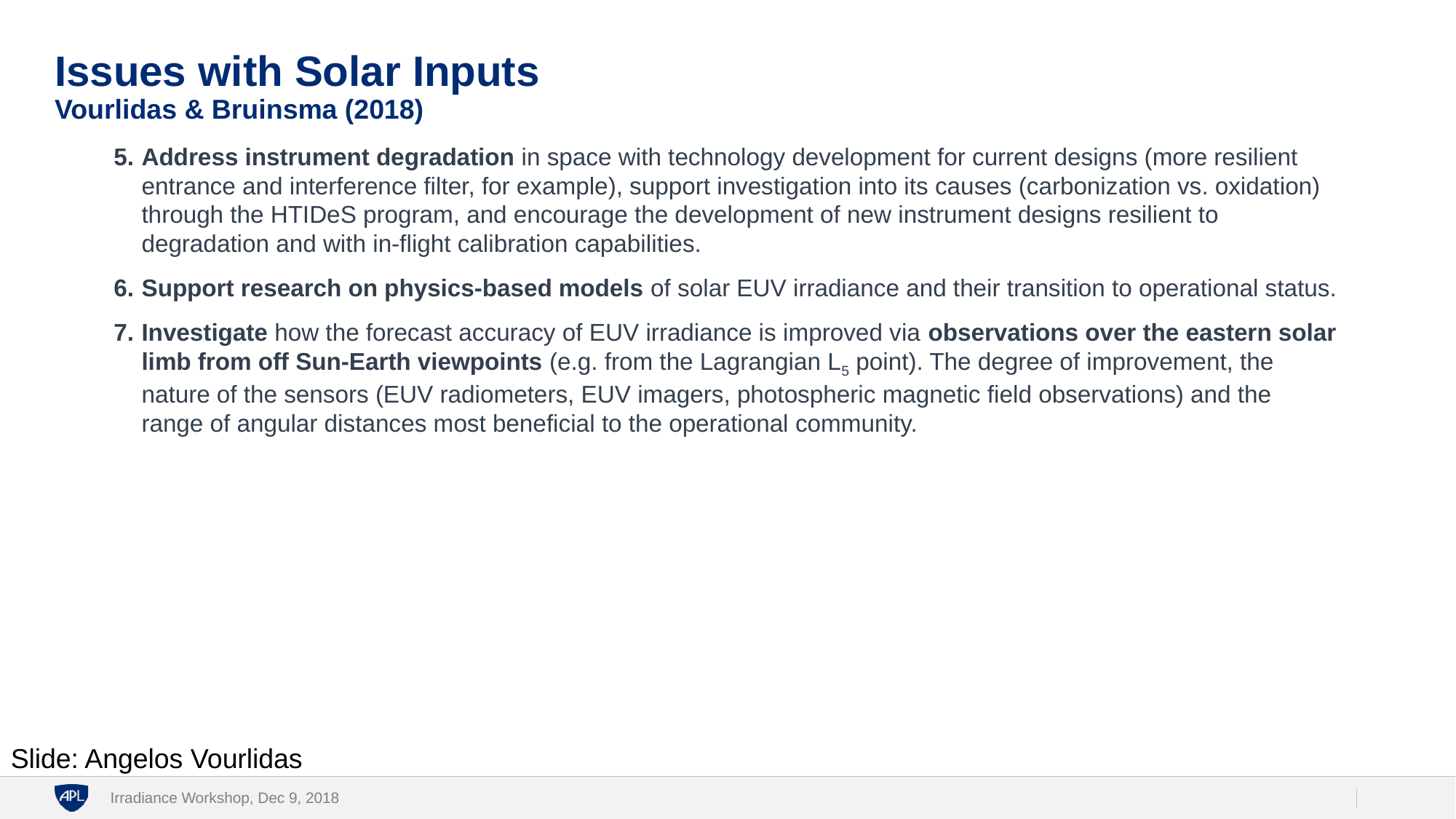

# Issues with Solar Inputs Vourlidas & Bruinsma (2018)
Address instrument degradation in space with technology development for current designs (more resilient entrance and interference filter, for example), support investigation into its causes (carbonization vs. oxidation) through the HTIDeS program, and encourage the development of new instrument designs resilient to degradation and with in-flight calibration capabilities.
Support research on physics-based models of solar EUV irradiance and their transition to operational status.
Investigate how the forecast accuracy of EUV irradiance is improved via observations over the eastern solar limb from off Sun-Earth viewpoints (e.g. from the Lagrangian L5 point). The degree of improvement, the nature of the sensors (EUV radiometers, EUV imagers, photospheric magnetic field observations) and the range of angular distances most beneficial to the operational community.
Slide: Angelos Vourlidas
Irradiance Workshop, Dec 9, 2018